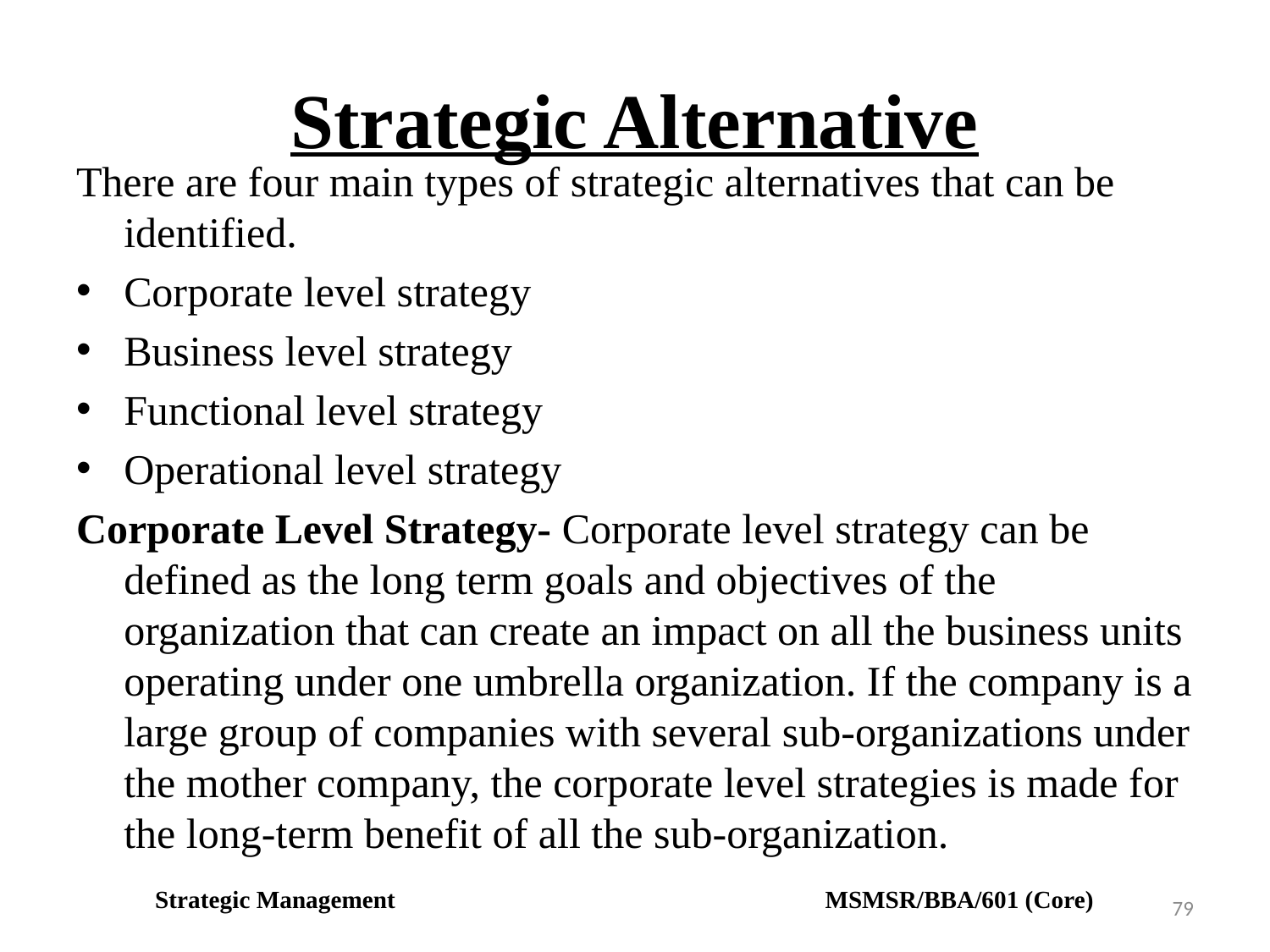

# Strategic Alternative
There are four main types of strategic alternatives that can be identified.
Corporate level strategy
Business level strategy
Functional level strategy
Operational level strategy
Corporate Level Strategy- Corporate level strategy can be defined as the long term goals and objectives of the organization that can create an impact on all the business units operating under one umbrella organization. If the company is a large group of companies with several sub-organizations under the mother company, the corporate level strategies is made for the long-term benefit of all the sub-organization.

Strategic Management                                                                      MSMSR/BBA/601 (Core)
79